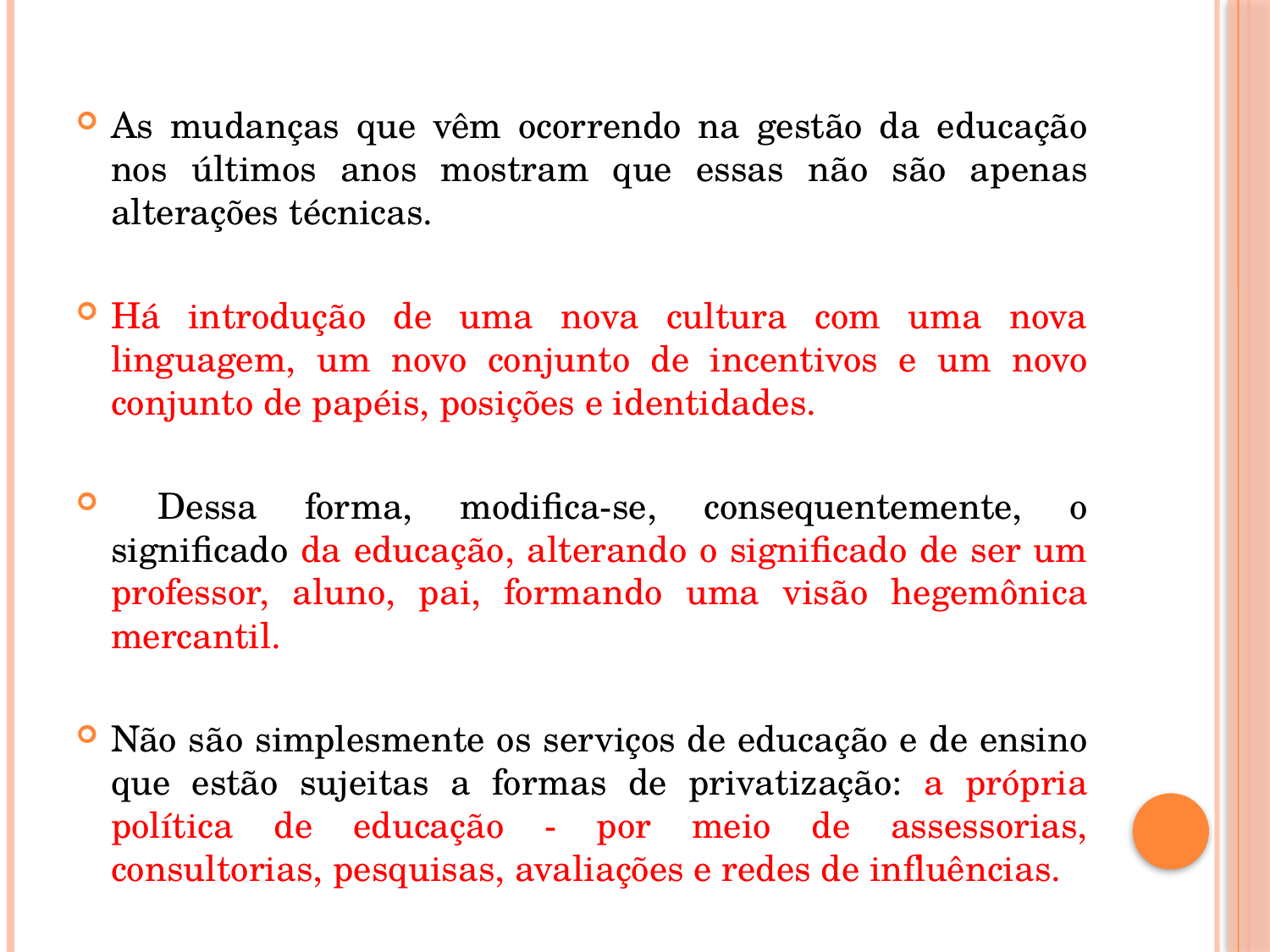

As mudanças que vêm ocorrendo na gestão da educação nos últimos anos mostram que essas não são apenas alterações técnicas.

Há introdução de uma nova cultura com uma nova linguagem, um novo conjunto de incentivos e um novo conjunto de papéis, posições e identidades.

 Dessa forma, modifica-se, consequentemente, o significado da educação, alterando o significado de ser um professor, aluno, pai, formando uma visão hegemônica mercantil.

Não são simplesmente os serviços de educação e de ensino que estão sujeitas a formas de privatização: a própria política de educação - por meio de assessorias, consultorias, pesquisas, avaliações e redes de influências.